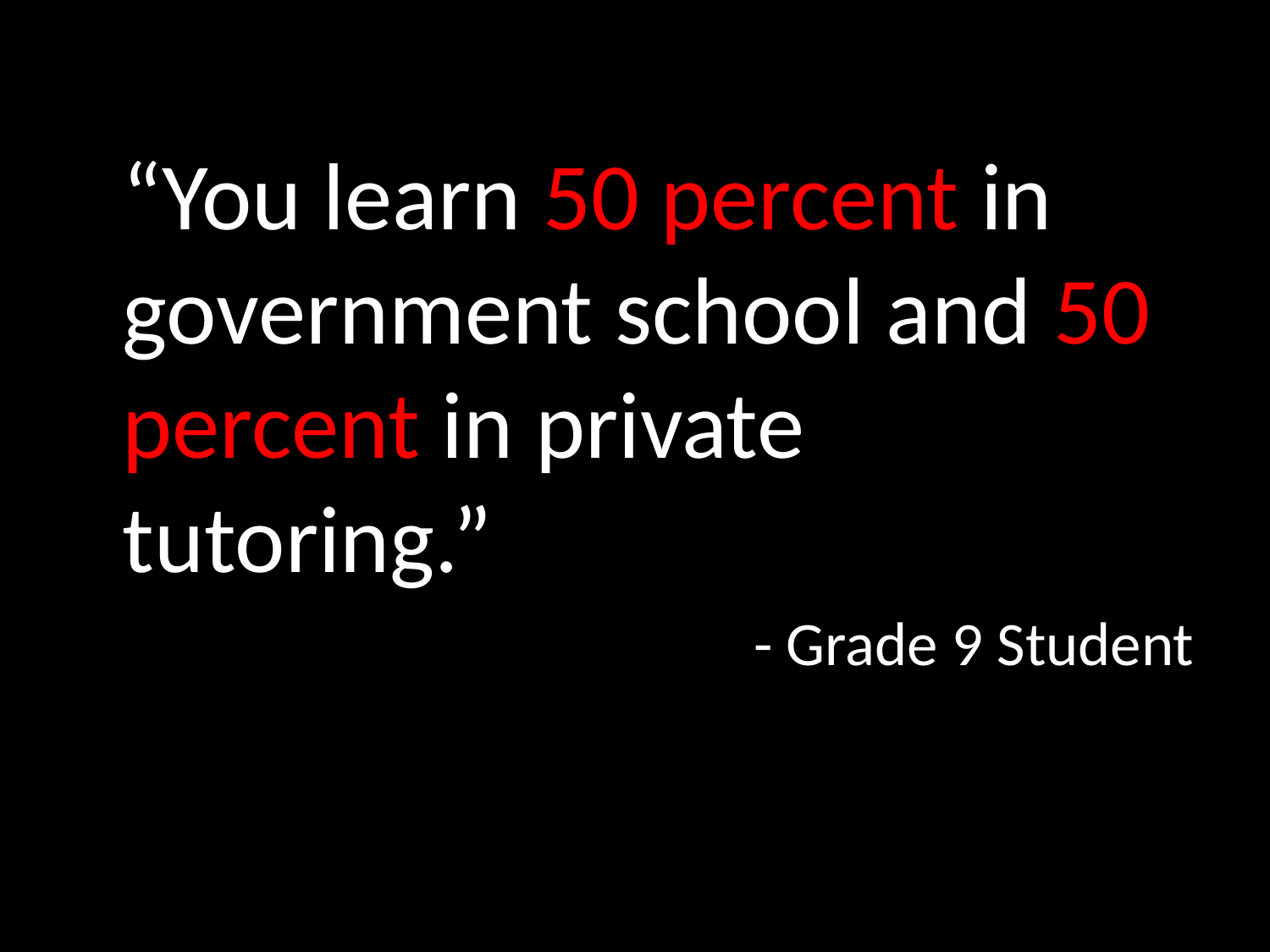

“You learn 50 percent in  government school and 50 percent in private tutoring.”
- Grade 9 Student